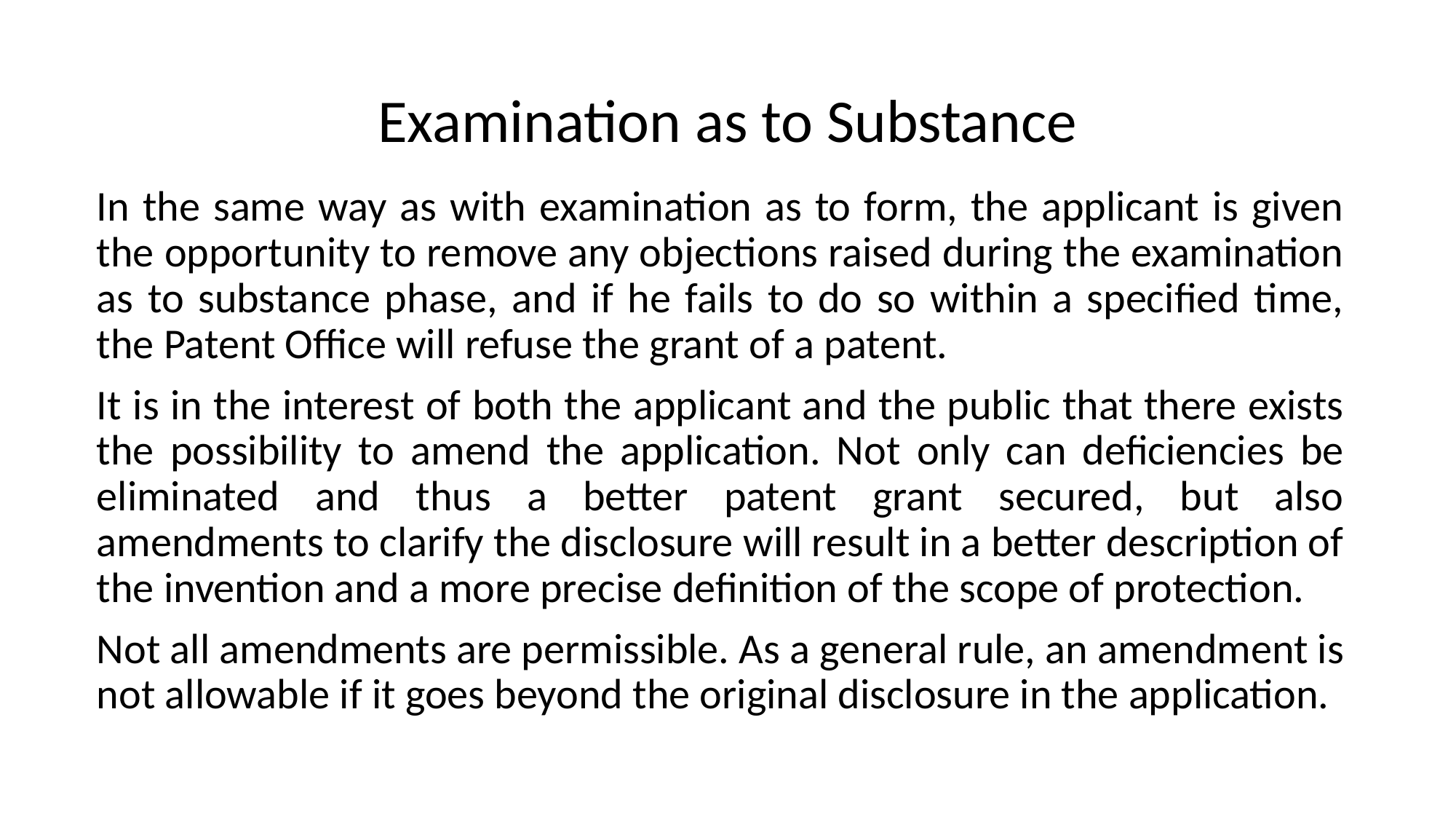

# Examination as to Substance
In the same way as with examination as to form, the applicant is given the opportunity to remove any objections raised during the examination as to substance phase, and if he fails to do so within a specified time, the Patent Office will refuse the grant of a patent.
It is in the interest of both the applicant and the public that there exists the possibility to amend the application. Not only can deficiencies be eliminated and thus a better patent grant secured, but also amendments to clarify the disclosure will result in a better description of the invention and a more precise definition of the scope of protection.
Not all amendments are permissible. As a general rule, an amendment is not allowable if it goes beyond the original disclosure in the application.